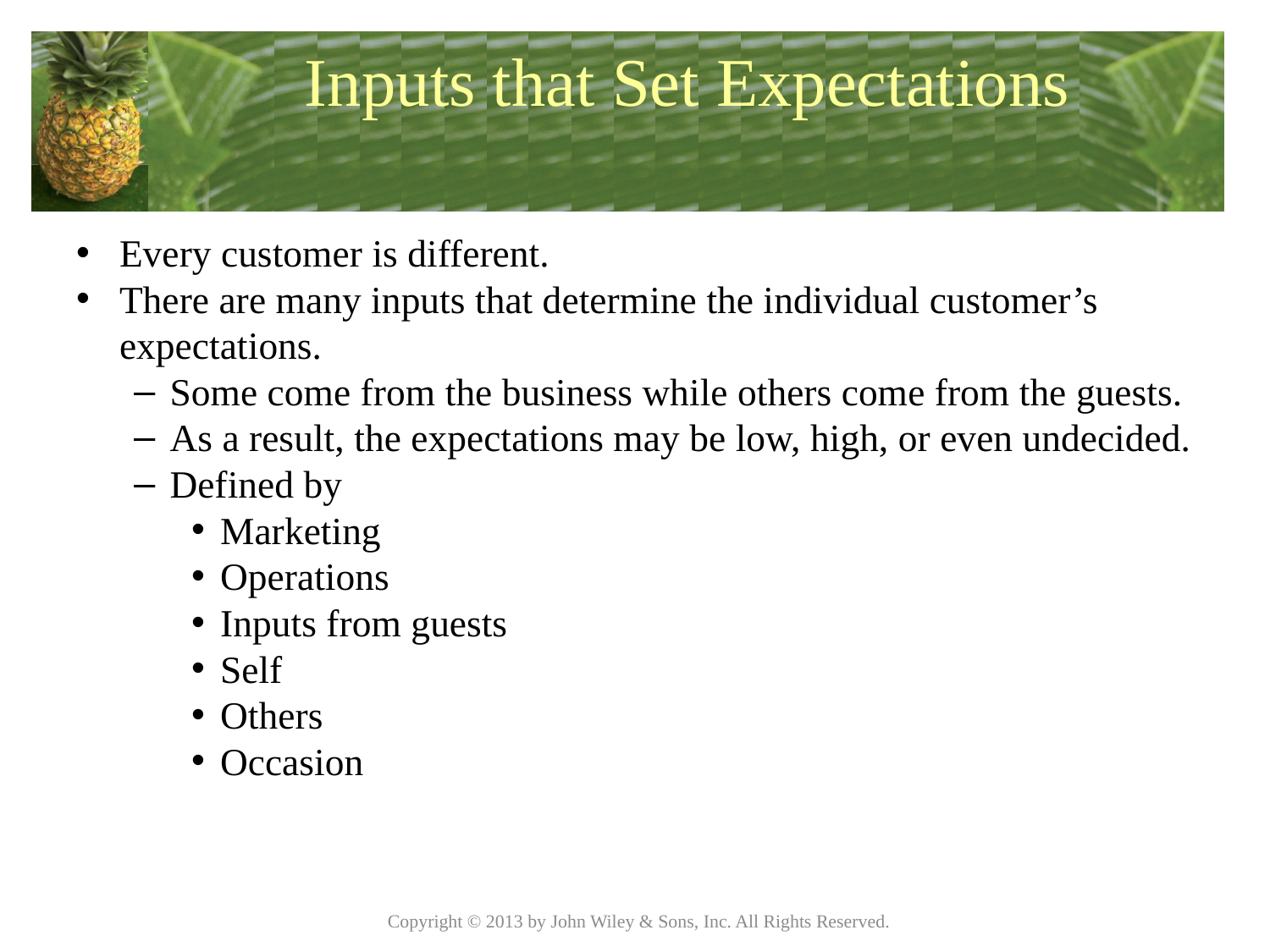

# Inputs that Set Expectations
Every customer is different.
There are many inputs that determine the individual customer’s expectations.
Some come from the business while others come from the guests.
As a result, the expectations may be low, high, or even undecided.
Defined by
Marketing
Operations
Inputs from guests
Self
Others
Occasion